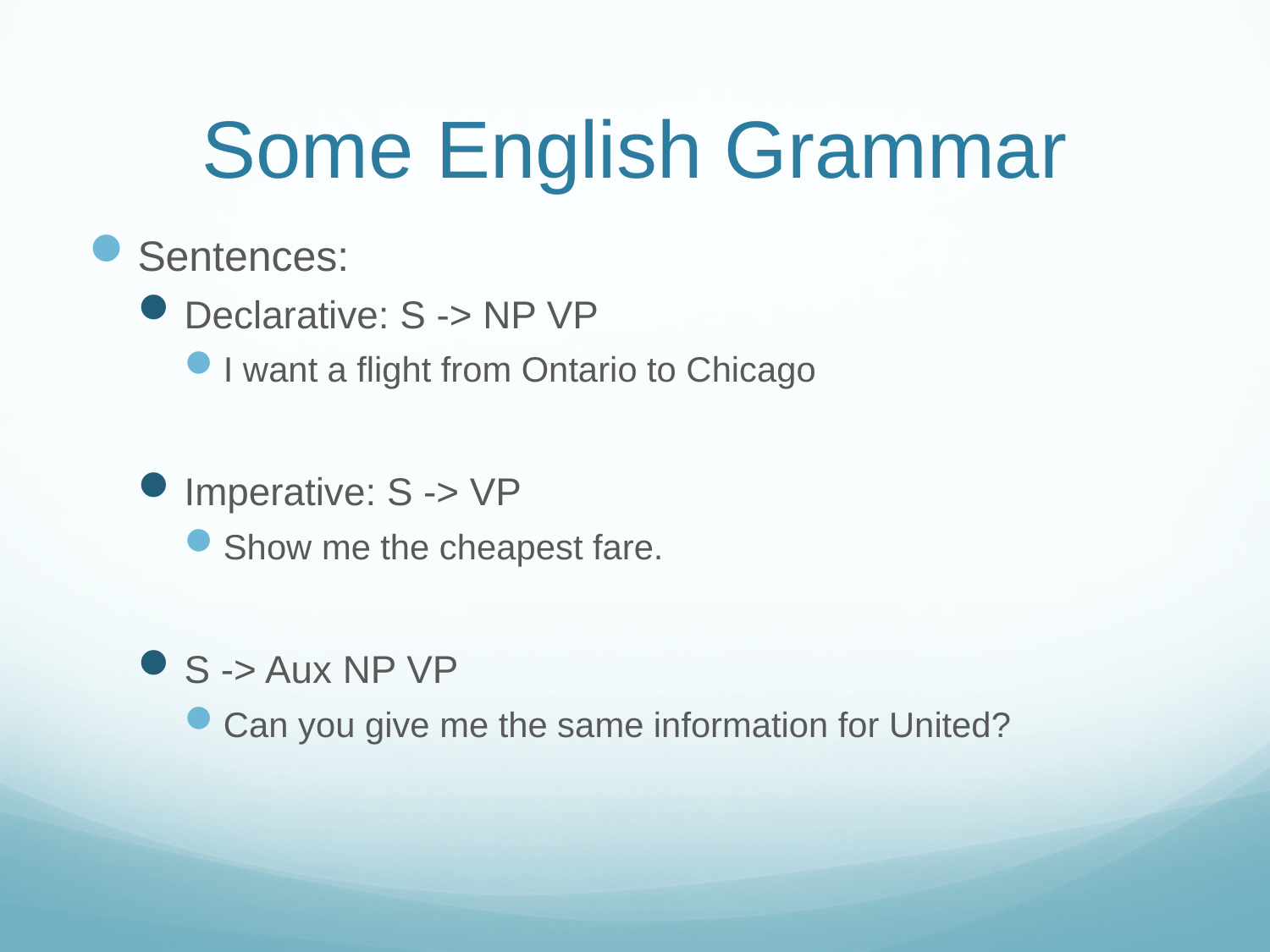

# Some English Grammar
Sentences:
Declarative: S -> NP VP
I want a flight from Ontario to Chicago

Imperative: S -> VP
Show me the cheapest fare.

S -> Aux NP VP
Can you give me the same information for United?